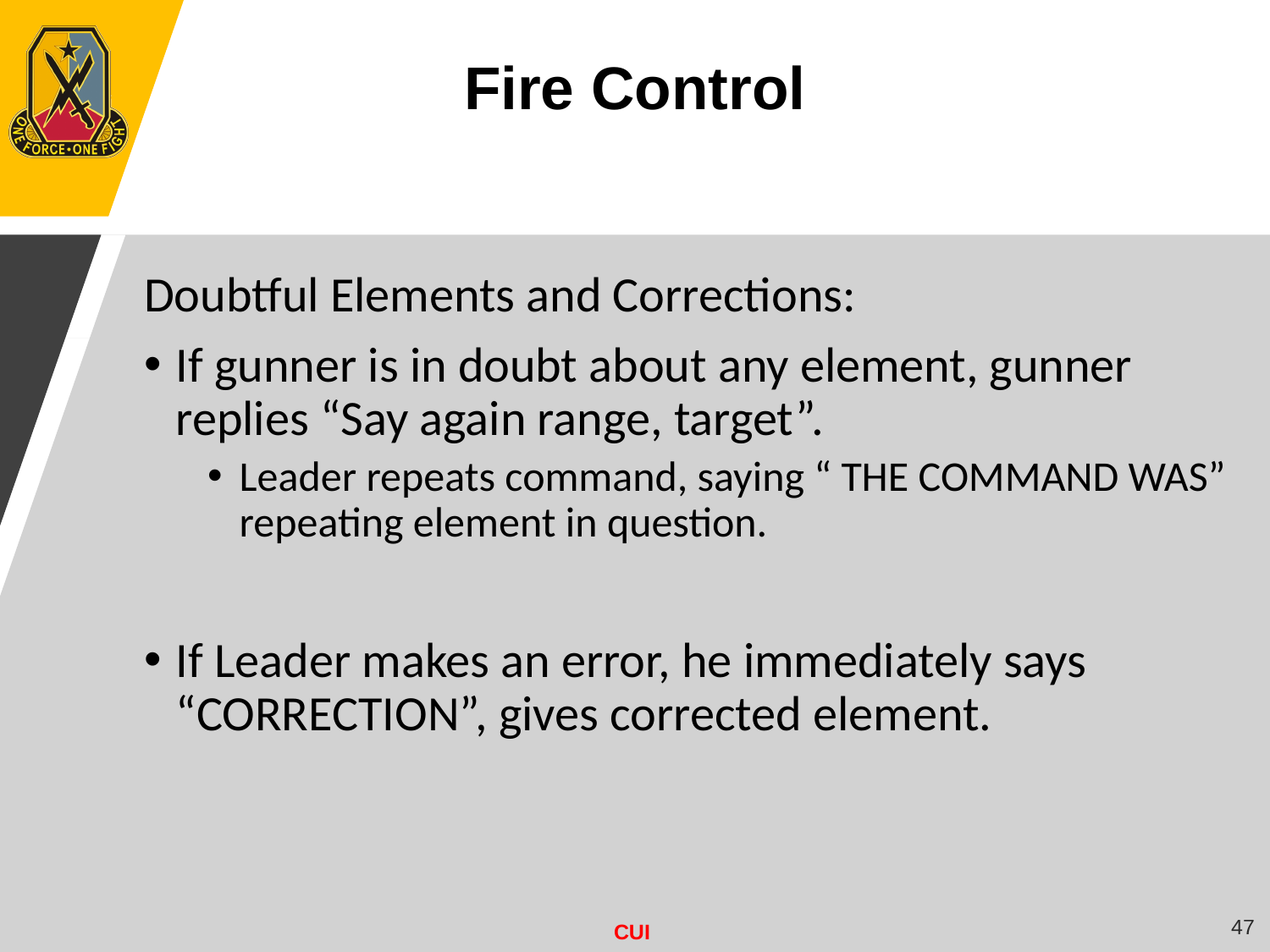

Fire Control
Doubtful Elements and Corrections:
If gunner is in doubt about any element, gunner replies “Say again range, target”.
Leader repeats command, saying “ THE COMMAND WAS” repeating element in question.

If Leader makes an error, he immediately says “CORRECTION”, gives corrected element.
47